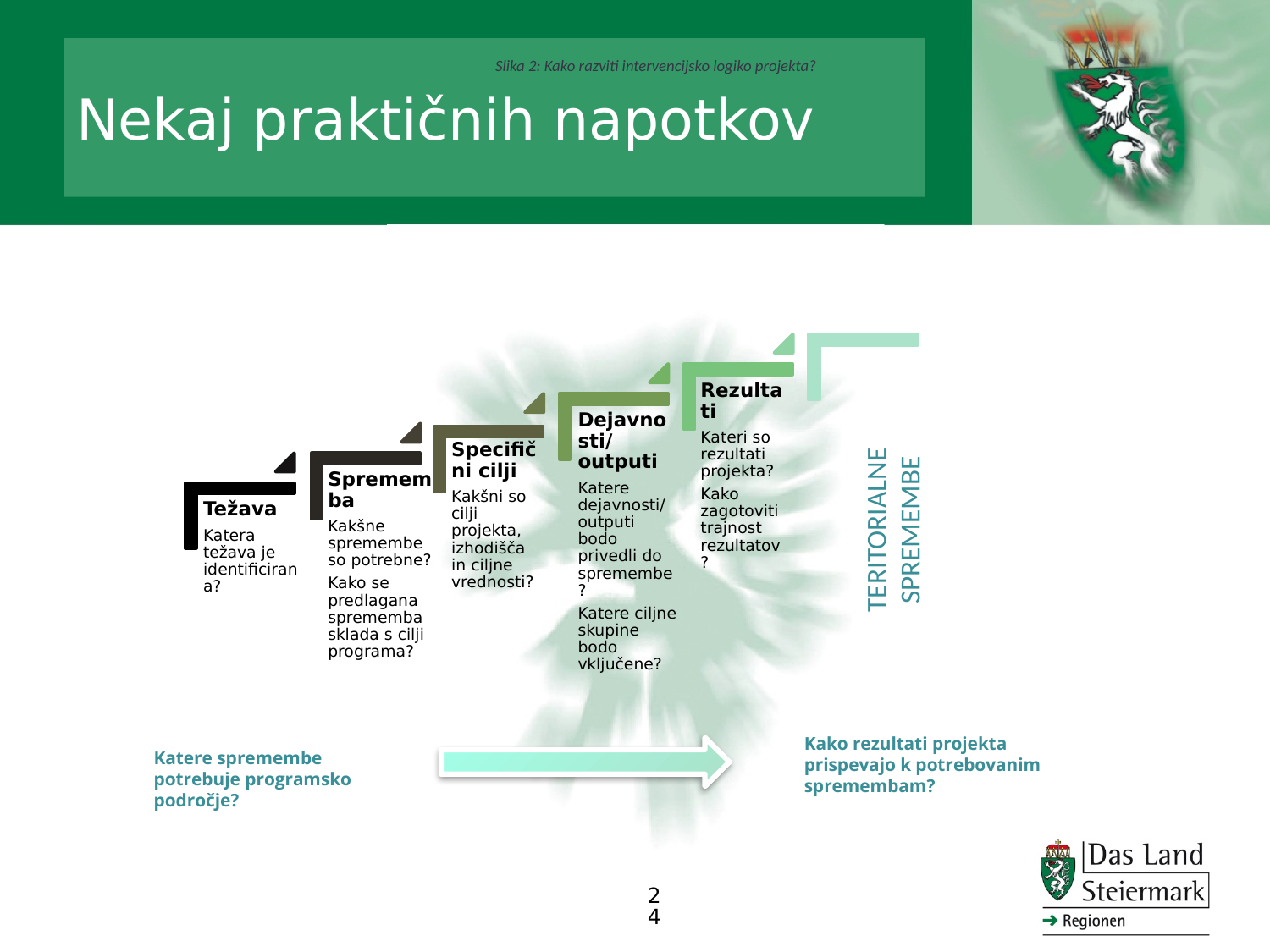

# Nekaj praktičnih napotkov
Slika 2: Kako razviti intervencijsko logiko projekta?

Težava
Katera težava je identificirana?
Sprememba
Kakšne spremembe so potrebne?
Kako se predlagana sprememba sklada s cilji programa?
Specifični cilji
Kakšni so cilji projekta, izhodišča in ciljne vrednosti?
Dejavnosti/outputi
Katere dejavnosti/ outputi bodo privedli do spremembe?
Katere ciljne skupine bodo vključene?
Rezultati
Kateri so rezultati projekta?
Kako zagotoviti trajnost rezultatov?

TERITORIALNE SPREMEMBE
Kako rezultati projekta prispevajo k potrebovanim spremembam?

Katere spremembe potrebuje programsko področje?